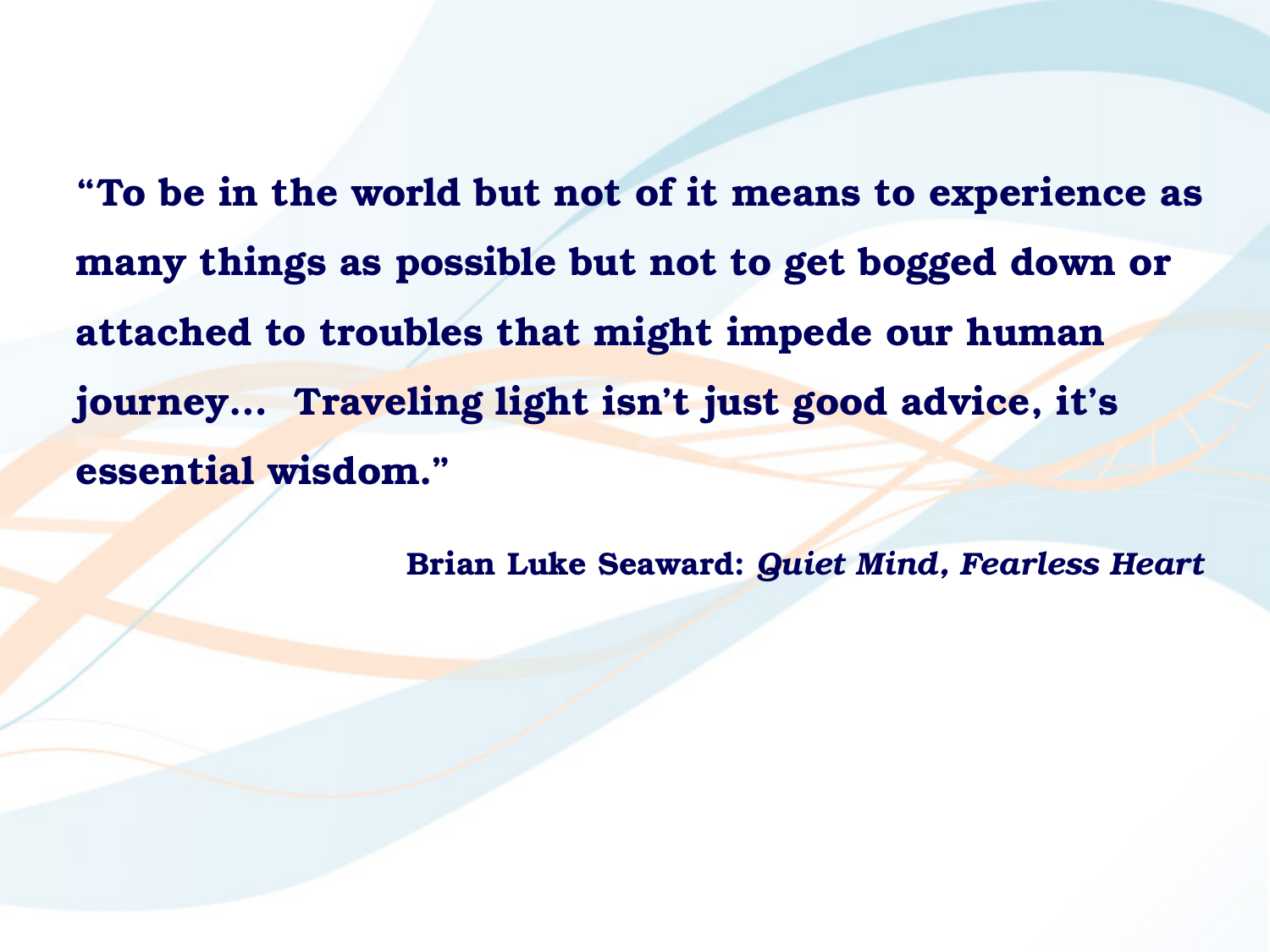

“To be in the world but not of it means to experience as many things as possible but not to get bogged down or attached to troubles that might impede our human journey…  Traveling light isn’t just good advice, it’s essential wisdom.”
Brian Luke Seaward: Quiet Mind, Fearless Heart